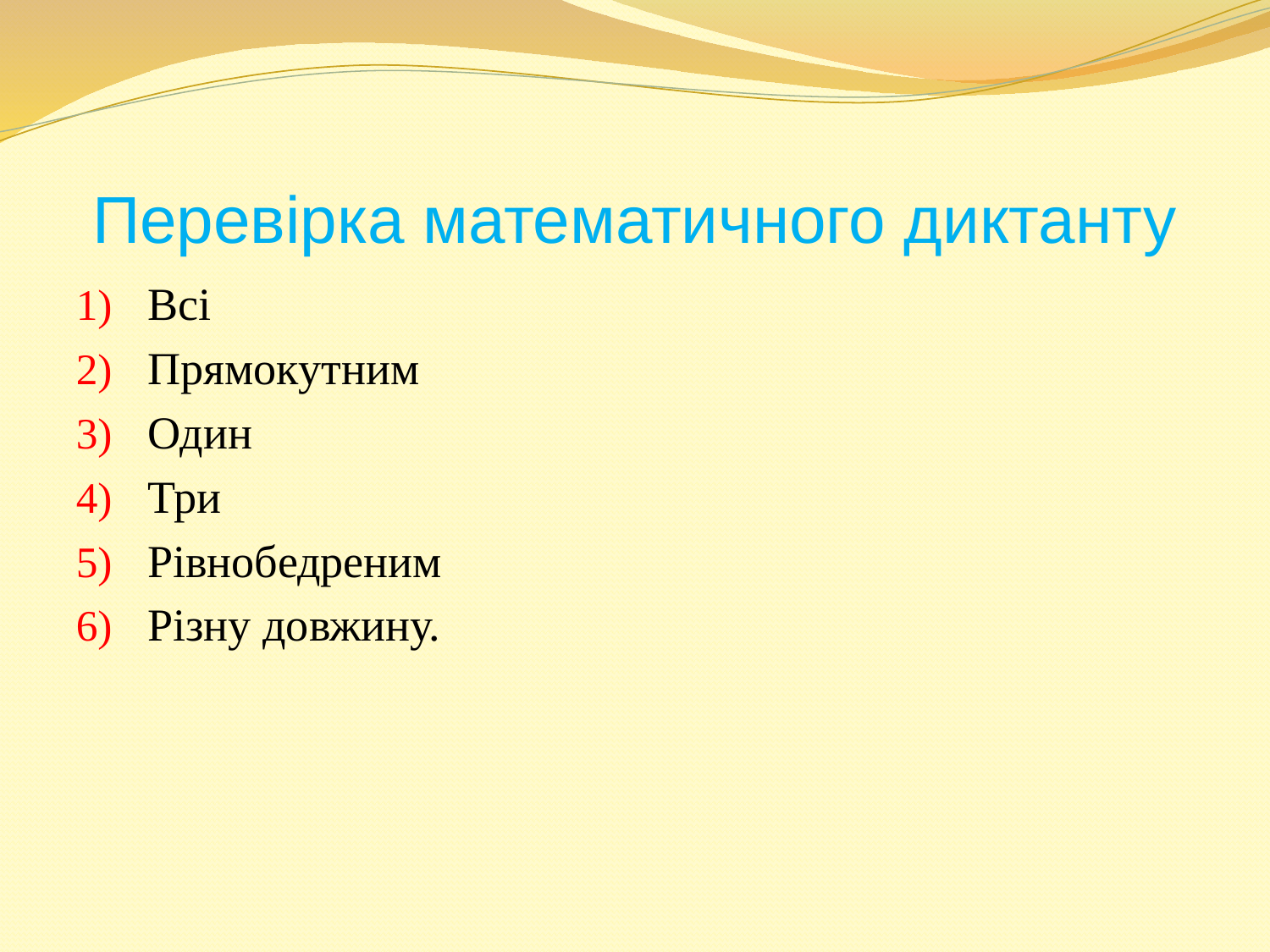

# Перевірка математичного диктанту
Всі
Прямокутним
Один
Три
Рівнобедреним
Різну довжину.